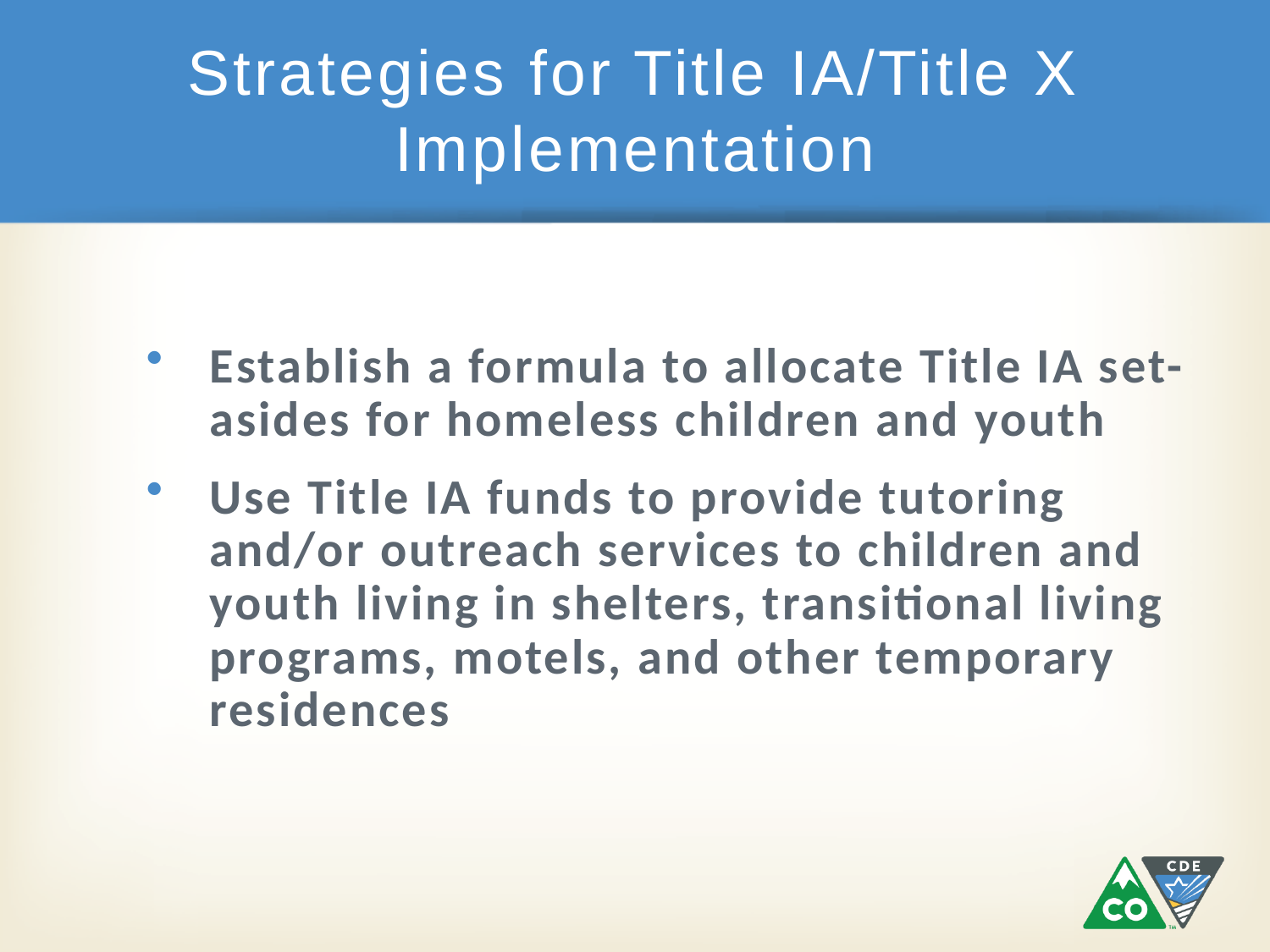

# Strategies for Title IA/Title X Implementation

Establish a formula to allocate Title IA set-asides for homeless children and youth
Use Title IA funds to provide tutoring and/or outreach services to children and youth living in shelters, transitional living programs, motels, and other temporary residences